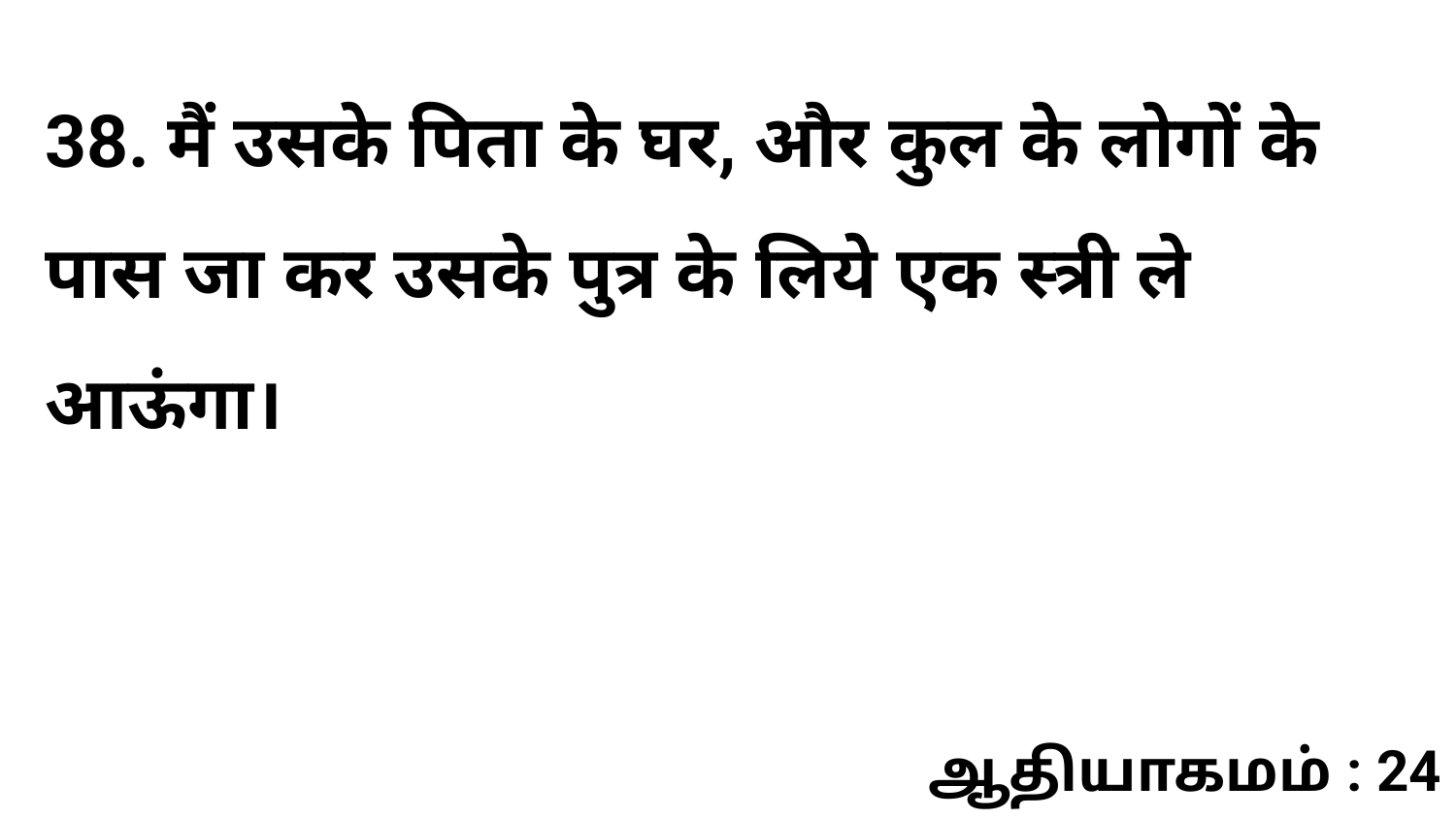

38. मैं उसके पिता के घर, और कुल के लोगों के पास जा कर उसके पुत्र के लिये एक स्त्री ले आऊंगा।
ஆதியாகமம் : 24